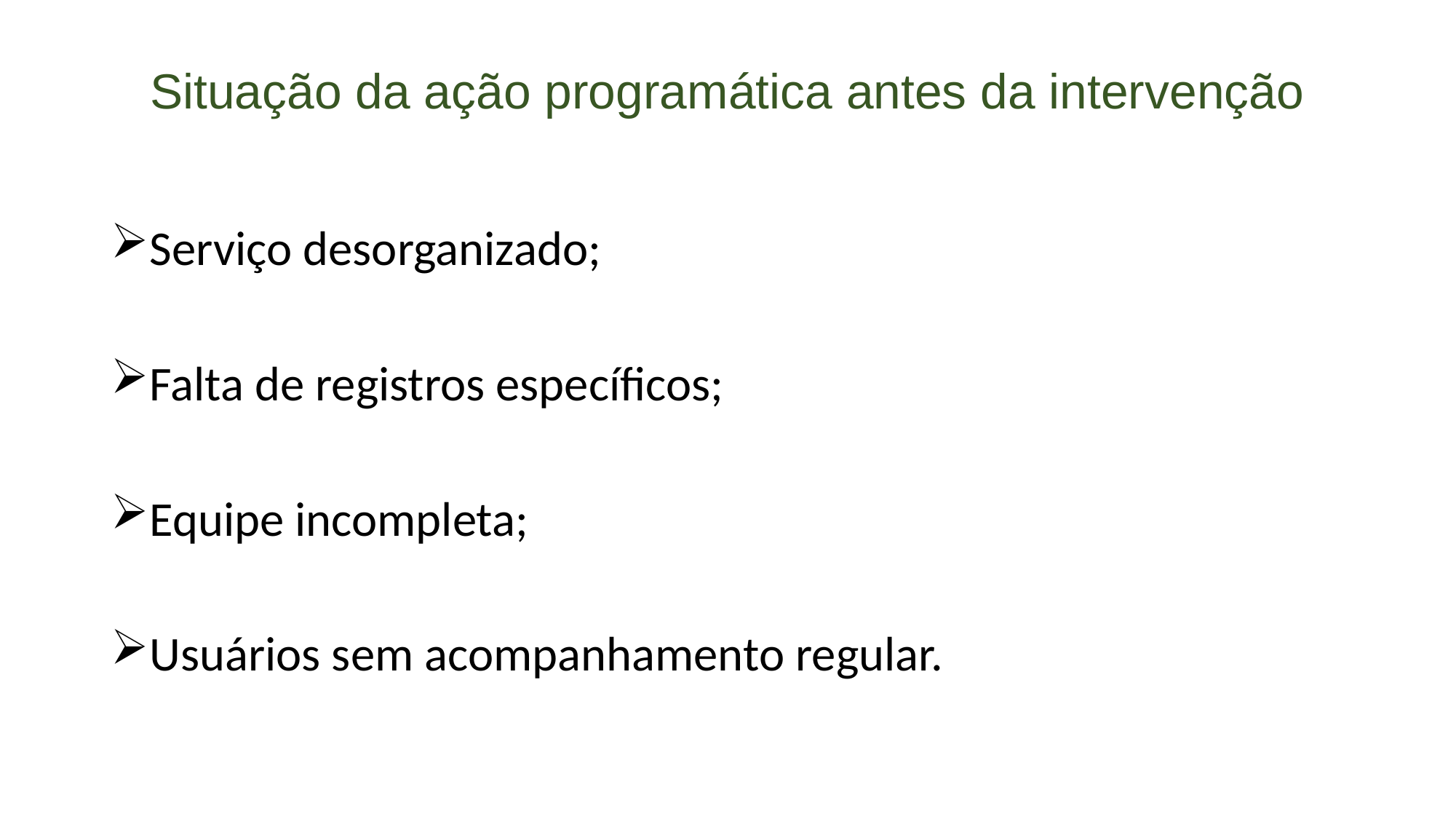

# Situação da ação programática antes da intervenção
Serviço desorganizado;

Falta de registros específicos;

Equipe incompleta;

Usuários sem acompanhamento regular.